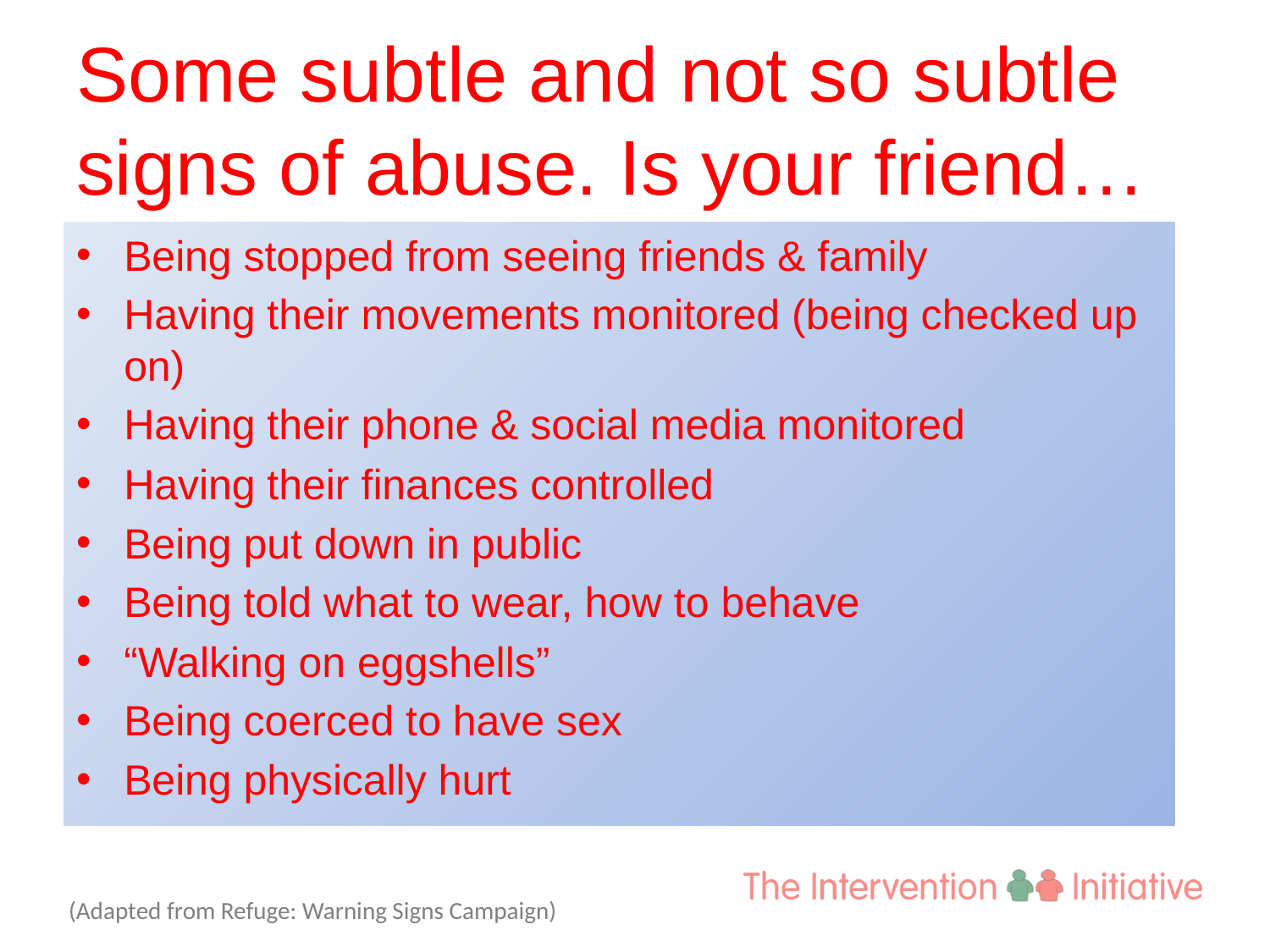

# Some subtle and not so subtle signs of abuse. Is your friend…
Being stopped from seeing friends & family
Having their movements monitored (being checked up on)
Having their phone & social media monitored
Having their finances controlled
Being put down in public
Being told what to wear, how to behave
“Walking on eggshells”
Being coerced to have sex
Being physically hurt

(Adapted from Refuge: Warning Signs Campaign)